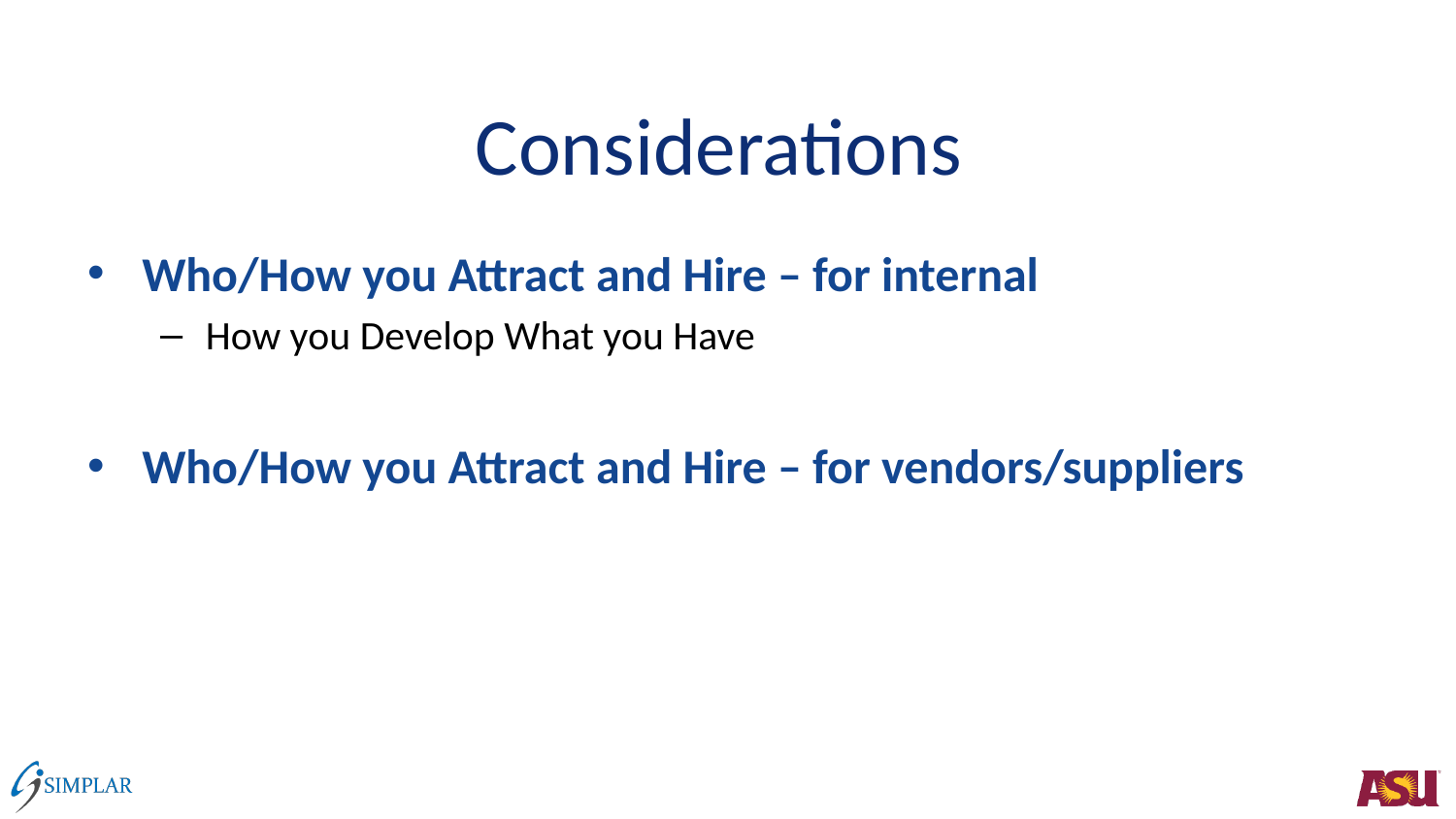

# Considerations
Who/How you Attract and Hire – for internal
How you Develop What you Have

Who/How you Attract and Hire – for vendors/suppliers